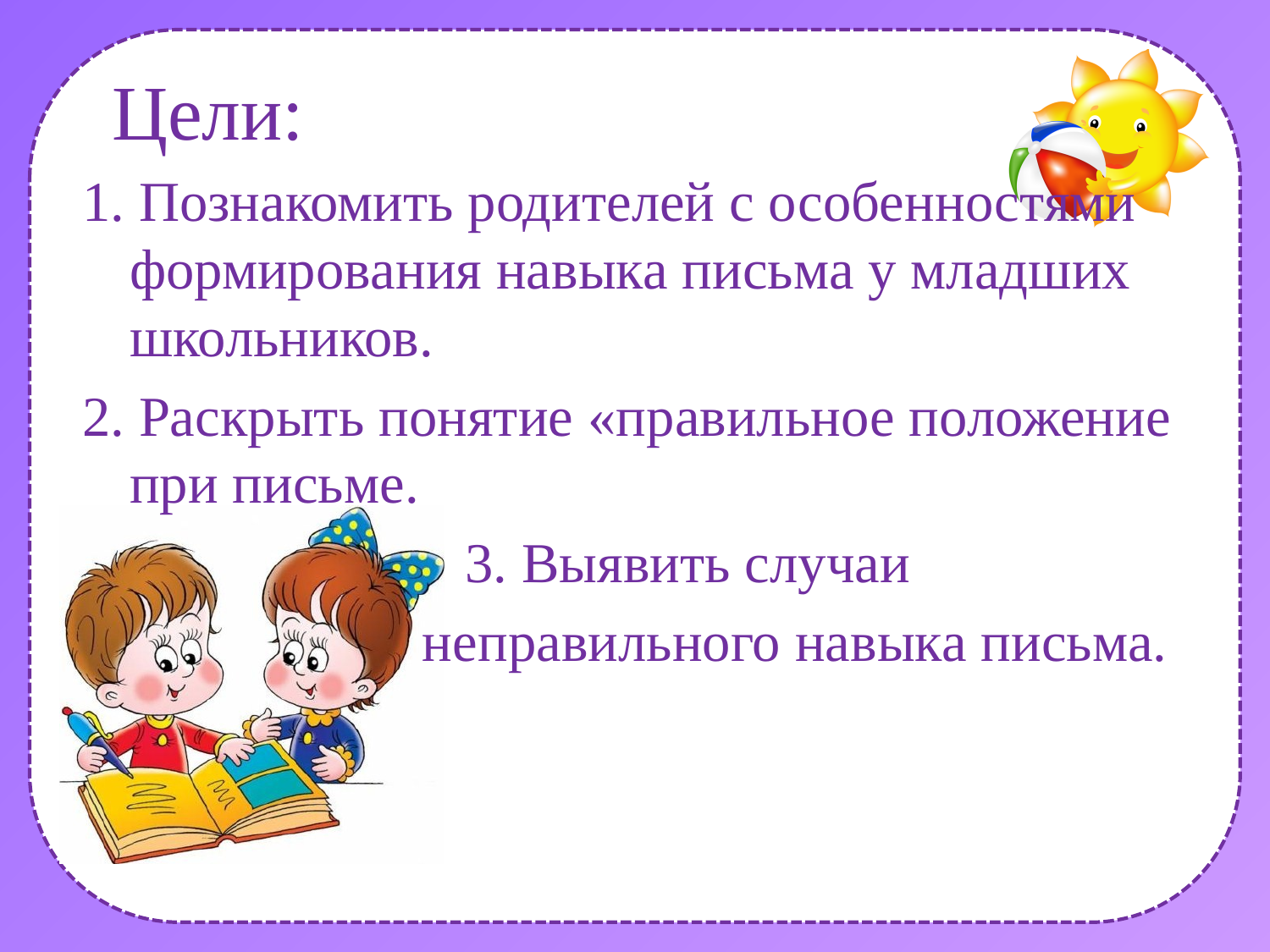

# Цели:
1. Познакомить родителей с особенностями формирования навыка письма у младших школьников.
2. Раскрыть понятие «правильное положение при письме.
                           3. Выявить случаи
                        неправильного навыка письма.